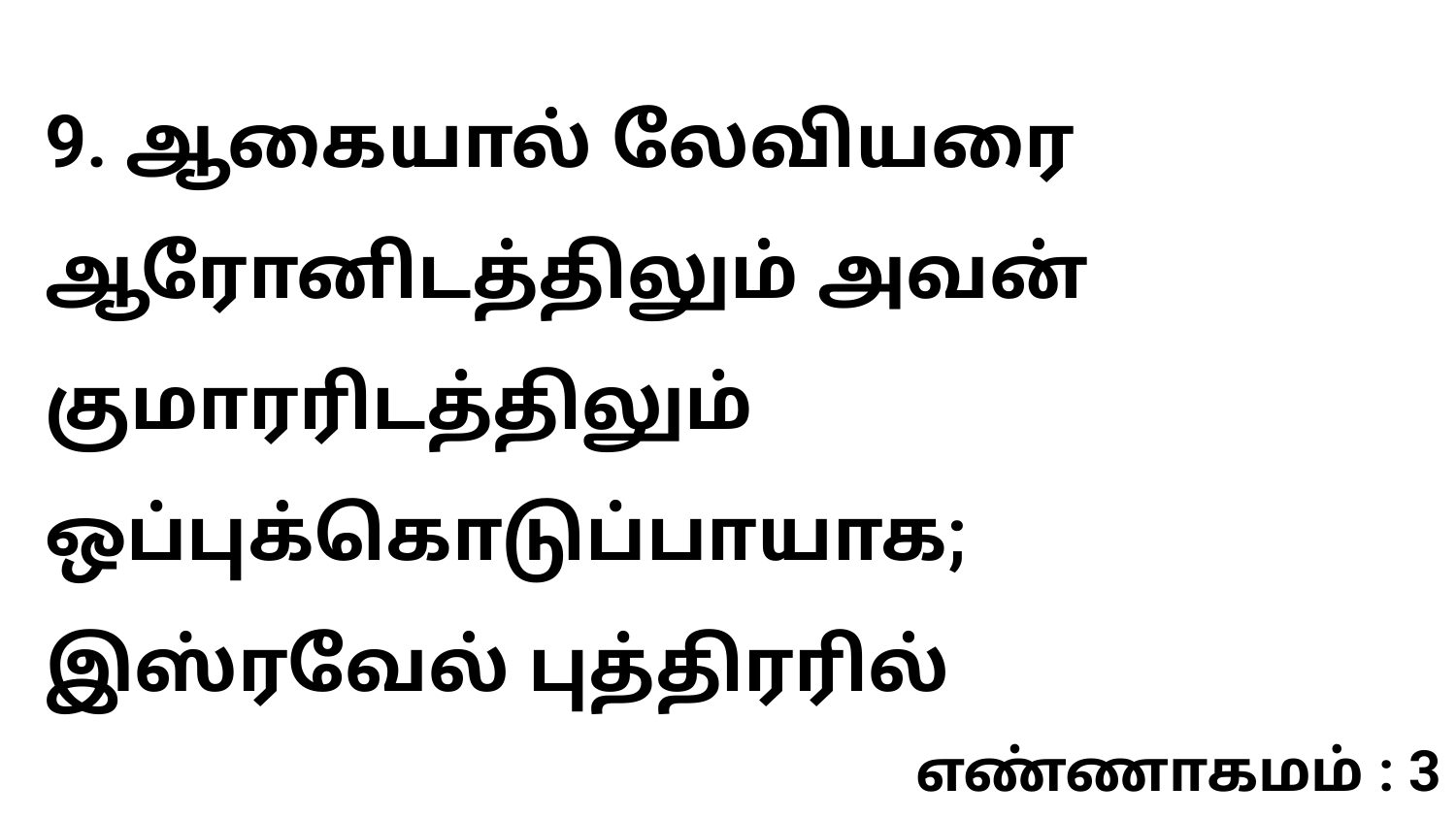

9. ஆகையால் லேவியரை ஆரோனிடத்திலும் அவன் குமாரரிடத்திலும் ஒப்புக்கொடுப்பாயாக; இஸ்ரவேல் புத்திரரில்
எண்ணாகமம் : 3